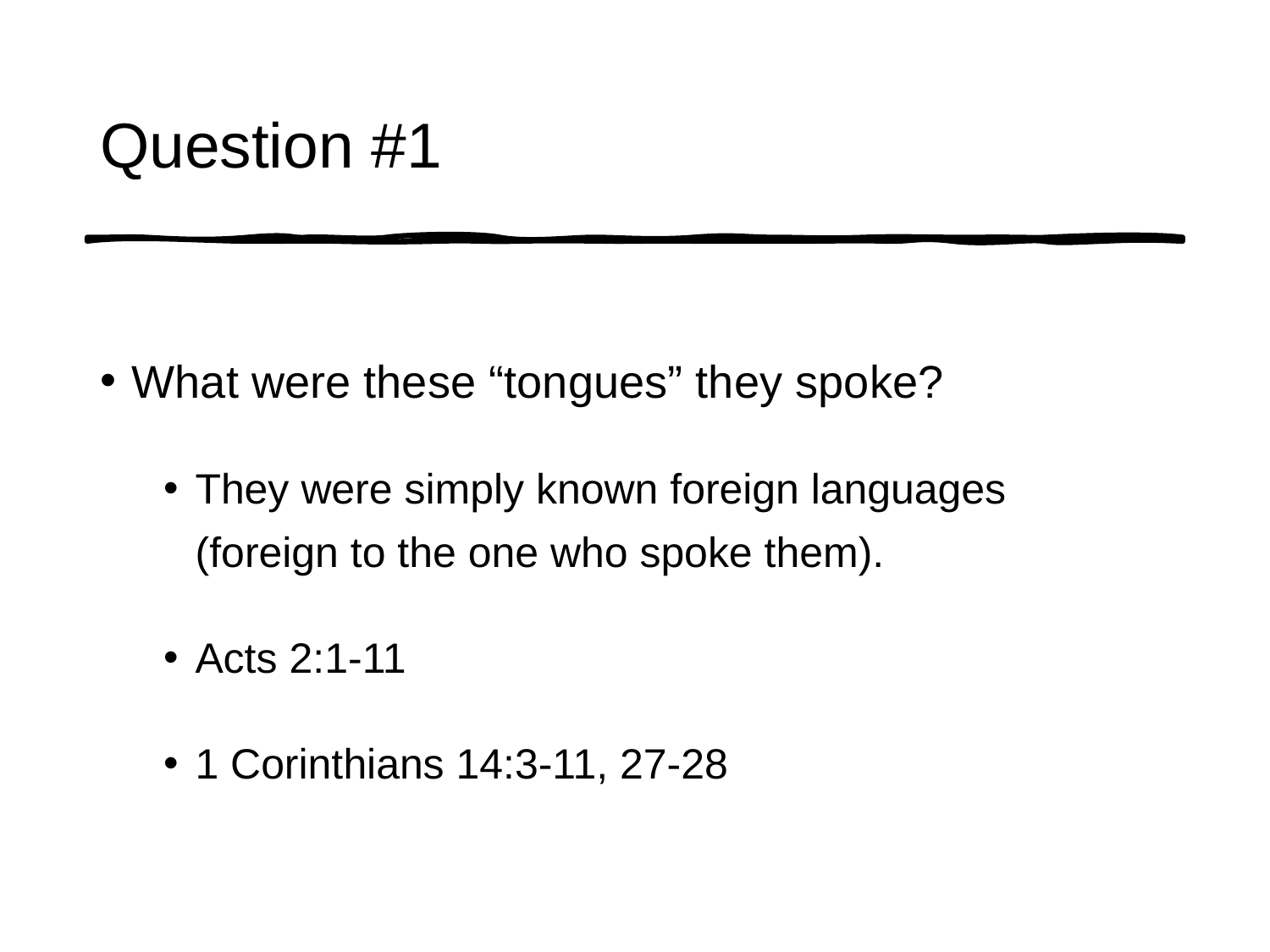

# Question #1
What were these “tongues” they spoke?
They were simply known foreign languages
(foreign to the one who spoke them).
Acts 2:1-11
1 Corinthians 14:3-11, 27-28